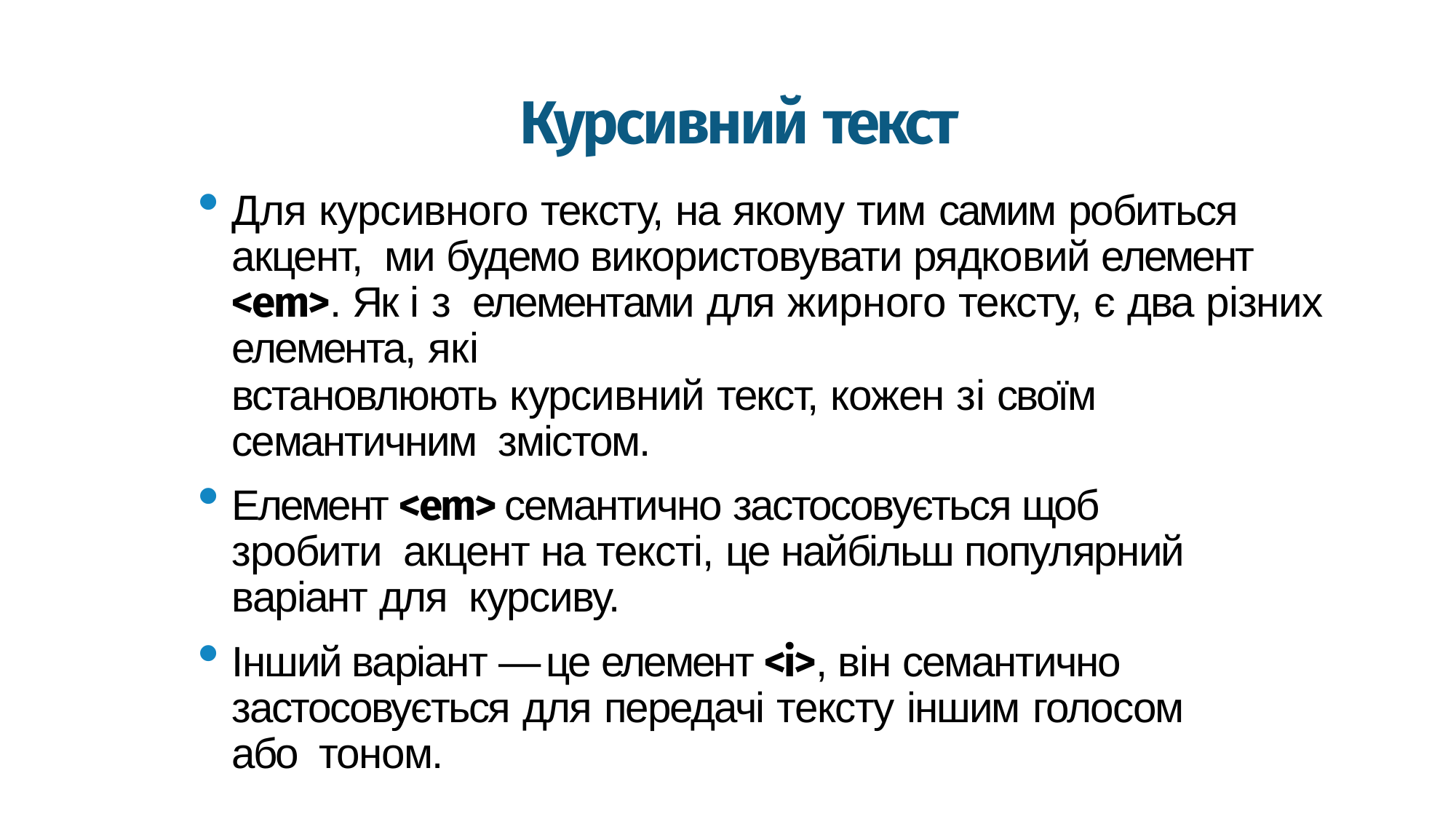

Курсивний текст
Для курсивного тексту, на якому тим самим робиться акцент,  ми будемо використовувати рядковий елемент <em>. Як і з  елементами для жирного тексту, є два різних елемента, які
встановлюють курсивний текст, кожен зі своїм семантичним  змістом.
Елемент <em> семантично застосовується щоб зробити  акцент на тексті, це найбільш популярний варіант для  курсиву.
Інший варіант — це елемент <i>, він семантично  застосовується для передачі тексту іншим голосом або  тоном.